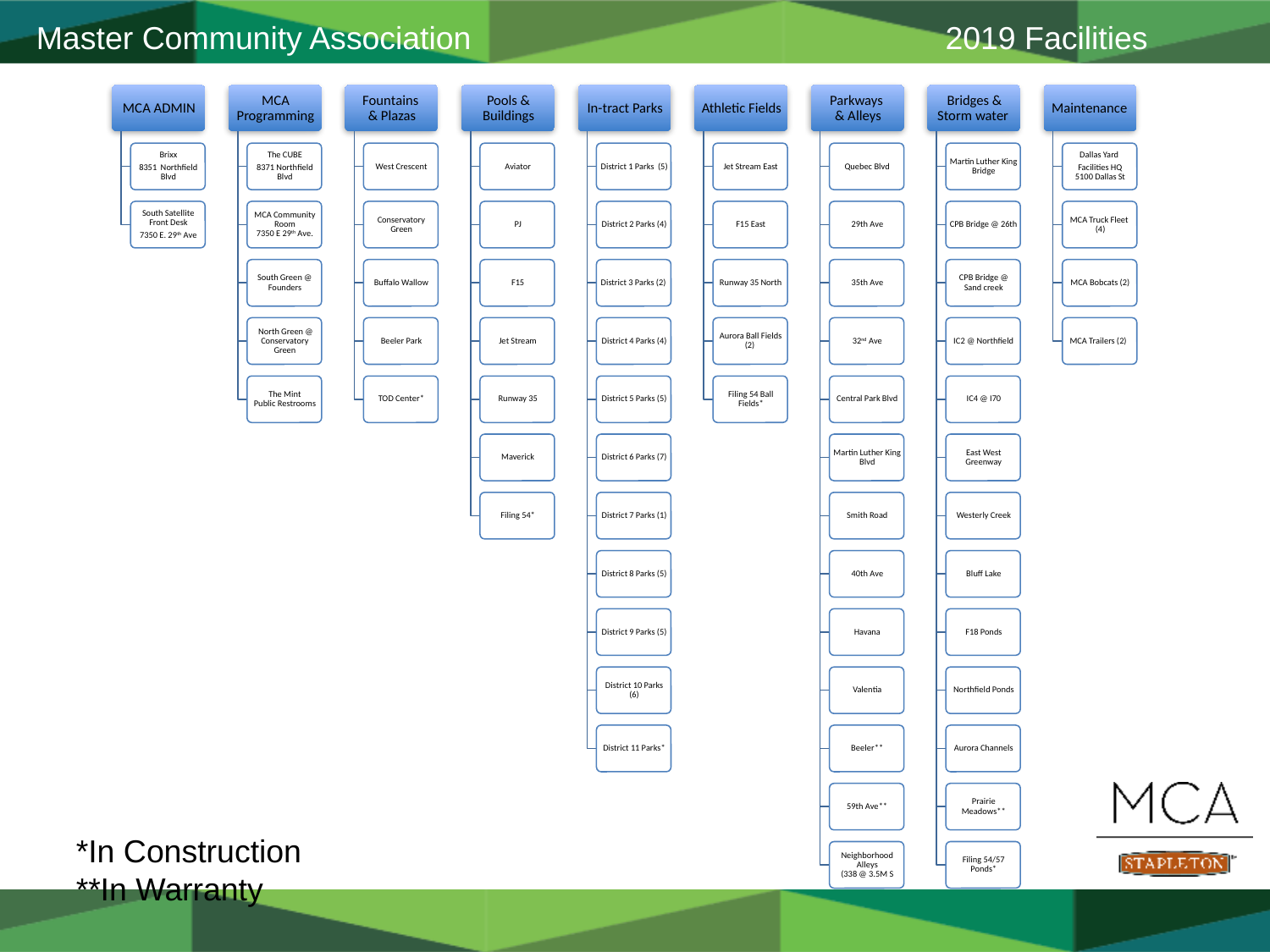

Master Community Association
2019 Facilities
MCA ADMIN
Brixx
8351  Northfield Blvd
South Satellite Front Desk
7350 E. 29th Ave
MCA Programming
The CUBE
8371 Northfield Blvd
MCA Community Room
7350 E 29th Ave.
South Green @ Founders
 North Green @ Conservatory Green
The Mint
Public Restrooms
Fountains
& Plazas
West Crescent
Conservatory Green
Buffalo Wallow
Beeler Park
TOD Center*
Pools & Buildings
Aviator
PJ
F15
Jet Stream
Runway 35
Maverick
Filing 54*
In-tract Parks
District 1 Parks  (5)
District 2 Parks (4)
District 3 Parks (2)
District 4 Parks (4)
District 5 Parks (5)
District 6 Parks (7)
District 7 Parks (1)
District 8 Parks (5)
District 9 Parks (5)
District 10 Parks (6)
District 11 Parks*
Athletic Fields
Jet Stream East
F15 East
Runway 35 North
Aurora Ball Fields (2)
Filing 54 Ball Fields*
Parkways
& Alleys
Quebec Blvd
29th Ave
35th Ave
32nd Ave
Central Park Blvd
Martin Luther King Blvd
Smith Road
40th Ave
Havana
Valentia
Beeler**
59th Ave**
Neighborhood Alleys
(338 @ 3.5M S
Bridges & Storm water
Martin Luther King Bridge
CPB Bridge @ 26th
CPB Bridge @ Sand creek
IC2 @ Northfield
IC4 @ I70
East West Greenway
Westerly Creek
Bluff Lake
F18 Ponds
Northfield Ponds
Aurora Channels
Prairie Meadows**
Filing 54/57 Ponds*
Maintenance
Dallas Yard
Facilities HQ
5100 Dallas St
MCA Truck Fleet  (4)
MCA Bobcats (2)
MCA Trailers (2)
*In Construction
**In Warranty